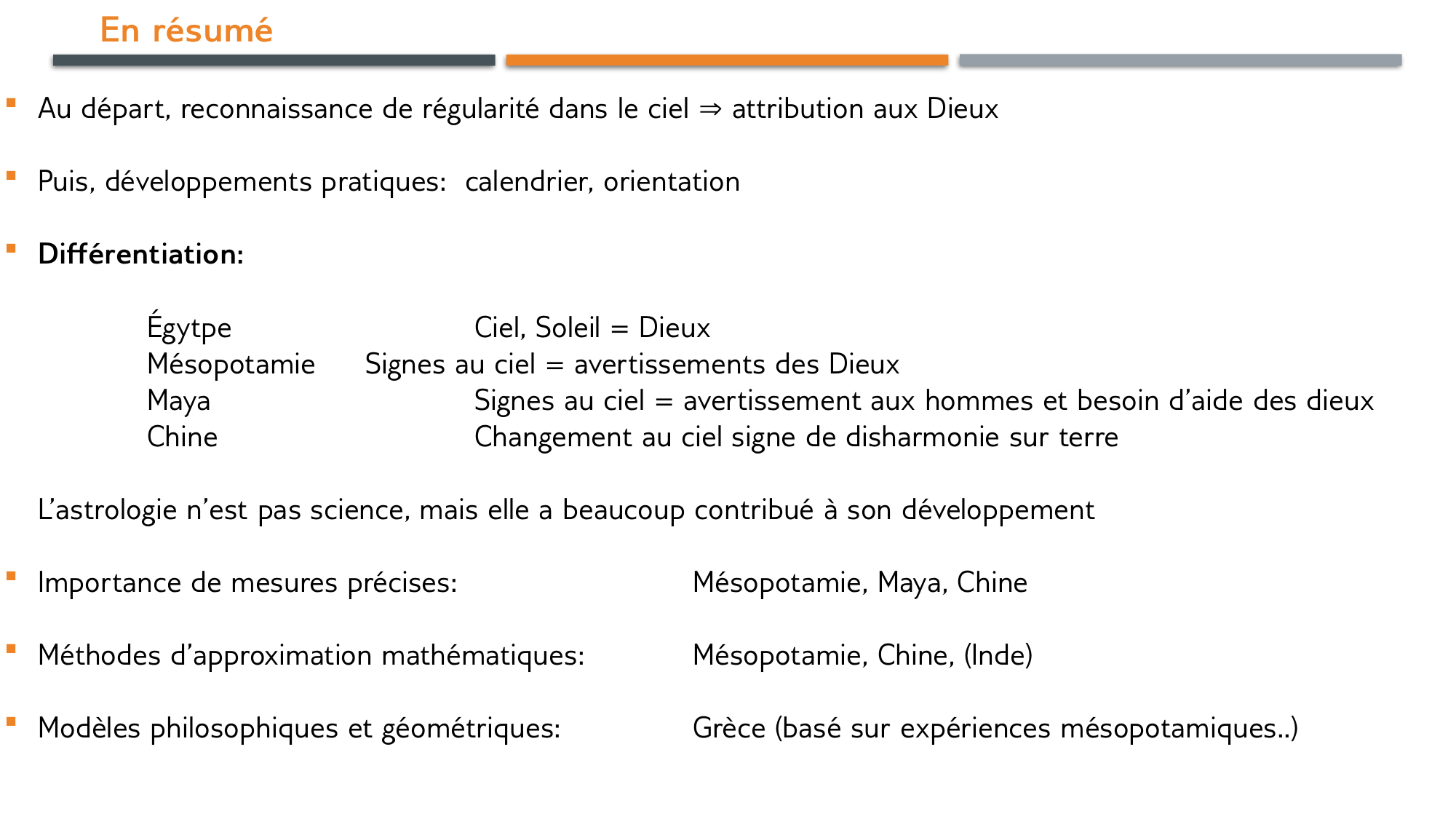

En résumé
Au départ, reconnaissance de régularité dans le ciel ⇒ attribution aux Dieux

Puis, développements pratiques:  calendrier, orientation

Différentiation:
	Égytpe			Ciel, Soleil = Dieux
	Mésopotamie	Signes au ciel = avertissements des Dieux
	Maya			Signes au ciel = avertissement aux hommes et besoin d’aide des dieux
	Chine			Changement au ciel signe de disharmonie sur terre
L’astrologie n’est pas science, mais elle a beaucoup contribué à son développement

Importance de mesures précises:			Mésopotamie, Maya, Chine

Méthodes d’approximation mathématiques:	Mésopotamie, Chine, (Inde)

Modèles philosophiques et géométriques:		Grèce (basé sur expériences mésopotamiques..)